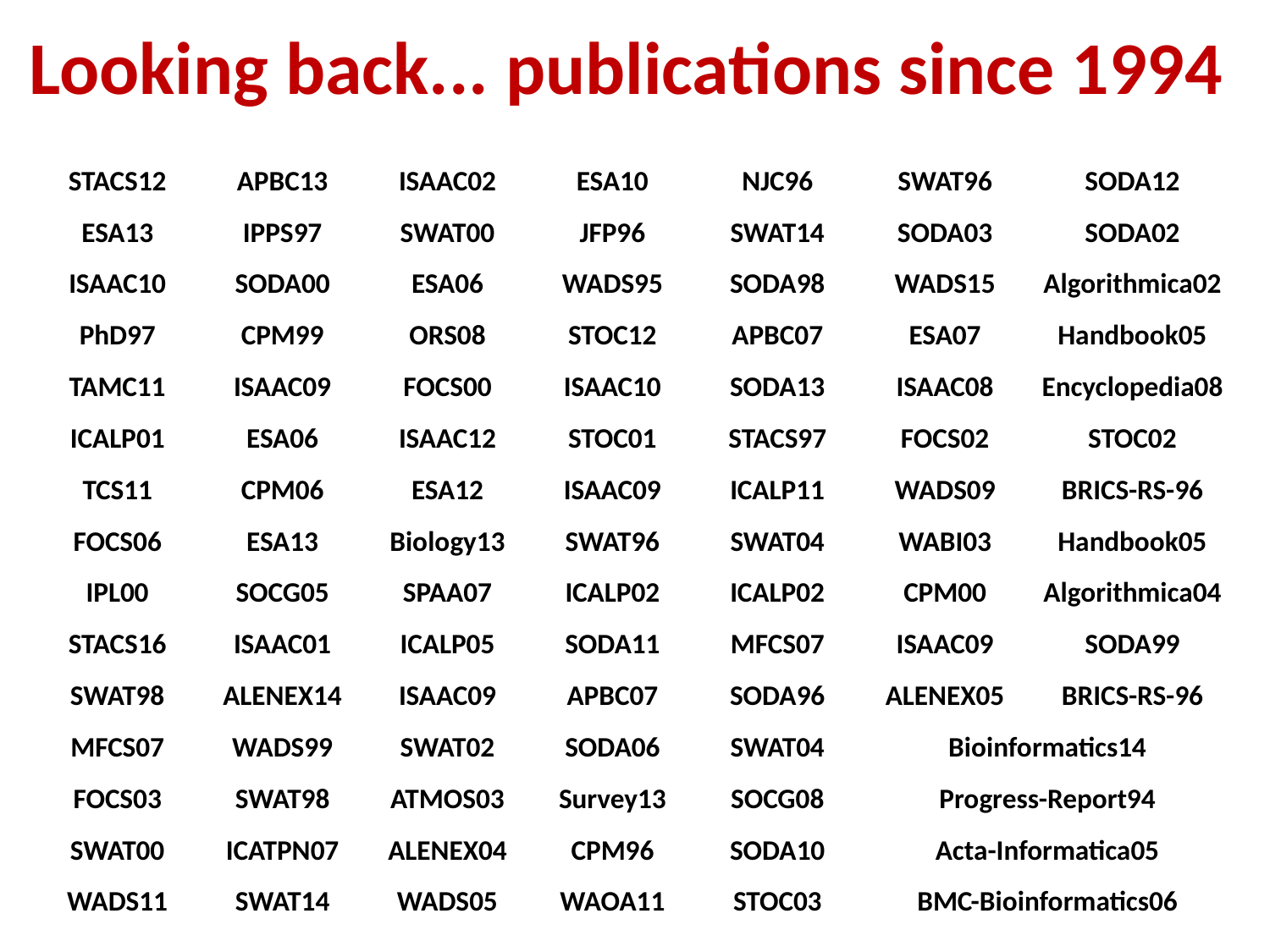

# Looking back... publications since 1994
| STACS12 | APBC13 | ISAAC02 | ESA10 | NJC96 | SWAT96 | SODA12 |
| --- | --- | --- | --- | --- | --- | --- |
| ESA13 | IPPS97 | SWAT00 | JFP96 | SWAT14 | SODA03 | SODA02 |
| ISAAC10 | SODA00 | ESA06 | WADS95 | SODA98 | WADS15 | Algorithmica02 |
| PhD97 | CPM99 | ORS08 | STOC12 | APBC07 | ESA07 | Handbook05 |
| TAMC11 | ISAAC09 | FOCS00 | ISAAC10 | SODA13 | ISAAC08 | Encyclopedia08 |
| ICALP01 | ESA06 | ISAAC12 | STOC01 | STACS97 | FOCS02 | STOC02 |
| TCS11 | CPM06 | ESA12 | ISAAC09 | ICALP11 | WADS09 | BRICS-RS-96 |
| FOCS06 | ESA13 | Biology13 | SWAT96 | SWAT04 | WABI03 | Handbook05 |
| IPL00 | SOCG05 | SPAA07 | ICALP02 | ICALP02 | CPM00 | Algorithmica04 |
| STACS16 | ISAAC01 | ICALP05 | SODA11 | MFCS07 | ISAAC09 | SODA99 |
| SWAT98 | ALENEX14 | ISAAC09 | APBC07 | SODA96 | ALENEX05 | BRICS-RS-96 |
| MFCS07 | WADS99 | SWAT02 | SODA06 | SWAT04 | Bioinformatics14 |  |
| FOCS03 | SWAT98 | ATMOS03 | Survey13 | SOCG08 | Progress-Report94 |  |
| SWAT00 | ICATPN07 | ALENEX04 | CPM96 | SODA10 | Acta-Informatica05 |  |
| WADS11 | SWAT14 | WADS05 | WAOA11 | STOC03 | BMC-Bioinformatics06 |  |